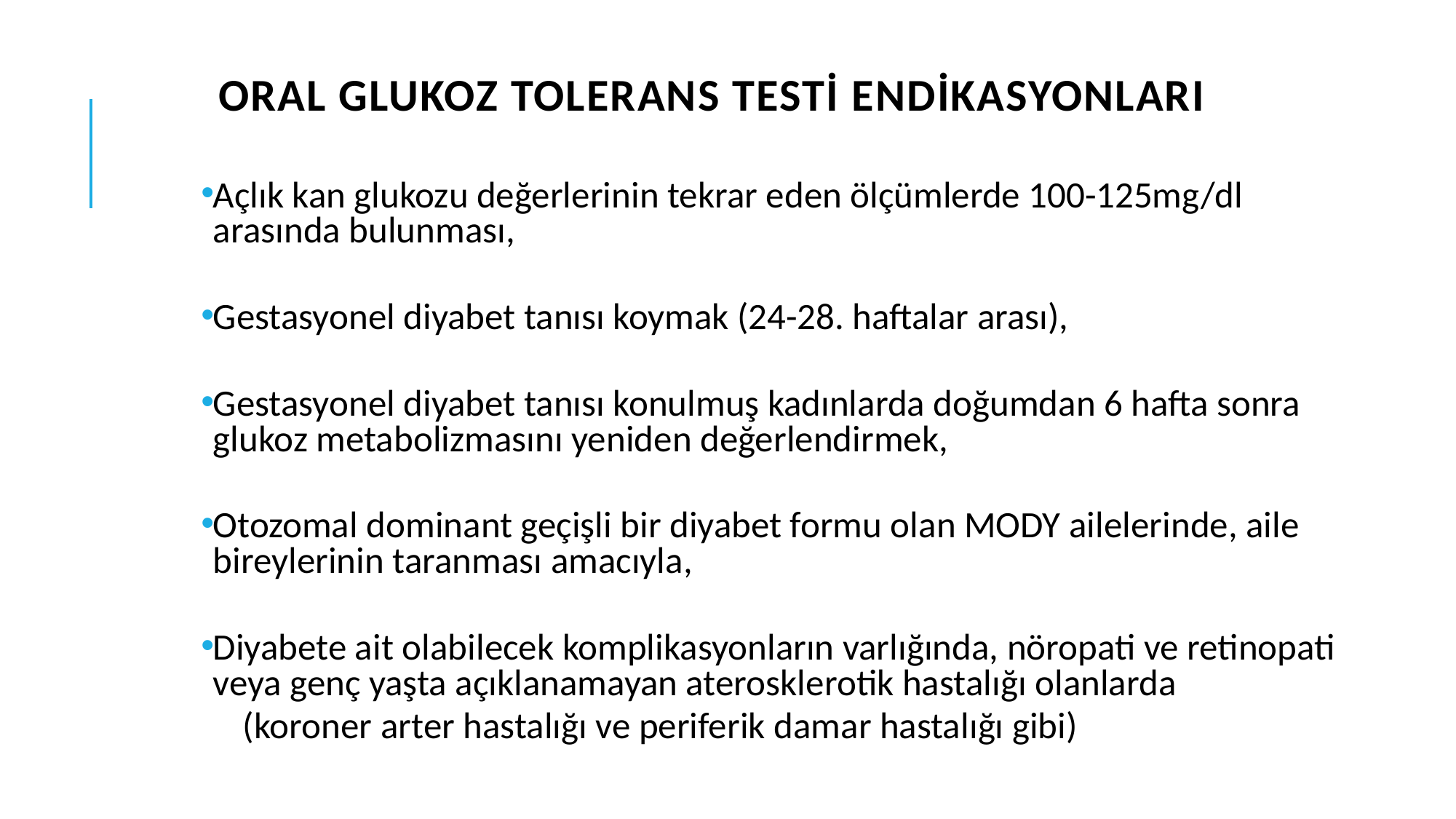

# ORAL GLUKOZ TOLERANS TESTİ ENDİKASYONLARI
Açlık kan glukozu değerlerinin tekrar eden ölçümlerde 100-125mg/dl    arasında bulunması,

Gestasyonel diyabet tanısı koymak (24-28. haftalar arası),

Gestasyonel diyabet tanısı konulmuş kadınlarda doğumdan 6 hafta sonra glukoz metabolizmasını yeniden değerlendirmek,

Otozomal dominant geçişli bir diyabet formu olan MODY ailelerinde, aile  bireylerinin taranması amacıyla,

Diyabete ait olabilecek komplikasyonların varlığında, nöropati ve retinopati veya genç yaşta açıklanamayan aterosklerotik hastalığı olanlarda
     (koroner arter hastalığı ve periferik damar hastalığı gibi)